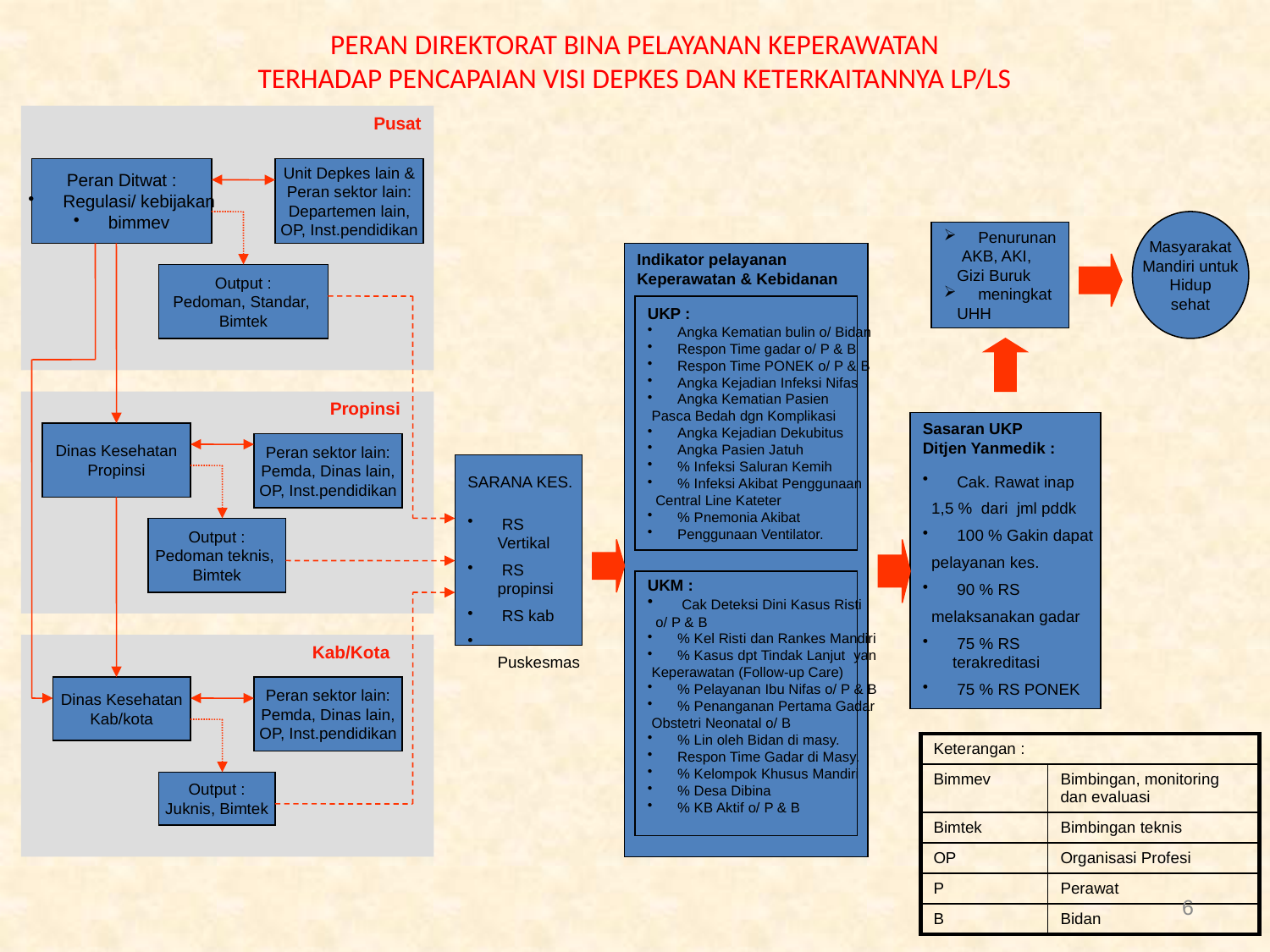

# PERAN DIREKTORAT BINA PELAYANAN KEPERAWATAN TERHADAP PENCAPAIAN VISI DEPKES DAN KETERKAITANNYA LP/LS

Pusat
Peran Ditwat :
 Regulasi/ kebijakan
 bimmev
Unit Depkes lain &
Peran sektor lain:
Departemen lain,
OP, Inst.pendidikan

Masyarakat
Mandiri untuk
Hidup
sehat
 Penurunan
    AKB, AKI,
   Gizi Buruk
 meningkat
   UHH

Indikator pelayanan
Keperawatan & Kebidanan

Output :
Pedoman, Standar,
Bimtek

UKP :
Angka Kematian bulin o/ Bidan
Respon Time gadar o/ P & B
Respon Time PONEK o/ P & B
Angka Kejadian Infeksi Nifas
Angka Kematian Pasien
 Pasca Bedah dgn Komplikasi
Angka Kejadian Dekubitus
Angka Pasien Jatuh
% Infeksi Saluran Kemih
% Infeksi Akibat Penggunaan
  Central Line Kateter
% Pnemonia Akibat
Penggunaan Ventilator.

Propinsi

Sasaran UKP Ditjen Yanmedik :
Dinas Kesehatan
Propinsi
Peran sektor lain:
Pemda, Dinas lain,
OP, Inst.pendidikan

SARANA KES.
 Cak. Rawat inap
  1,5 %  dari  jml pddk
 100 % Gakin dapat
  pelayanan kes.
 90 % RS
  melaksanakan gadar
 75 % RS terakreditasi
 75 % RS PONEK

 RS Vertikal
 RS propinsi
 RS kab
 Puskesmas
Output :
Pedoman teknis,
Bimtek

UKM :
 Cak Deteksi Dini Kasus Risti
  o/ P & B
% Kel Risti dan Rankes Mandiri
% Kasus dpt Tindak Lanjut  yan
 Keperawatan (Follow-up Care)
% Pelayanan Ibu Nifas o/ P & B
% Penanganan Pertama Gadar
 Obstetri Neonatal o/ B
% Lin oleh Bidan di masy.
Respon Time Gadar di Masy.
% Kelompok Khusus Mandiri
% Desa Dibina
% KB Aktif o/ P & B

Kab/Kota
Dinas Kesehatan
Kab/kota
Peran sektor lain:
Pemda, Dinas lain,
OP, Inst.pendidikan

| Keterangan : |  |
| --- | --- |
| Bimmev | Bimbingan, monitoring dan evaluasi |
| Bimtek | Bimbingan teknis |
| OP | Organisasi Profesi |
| P | Perawat |
| B | Bidan |
Output :
Juknis, Bimtek

6